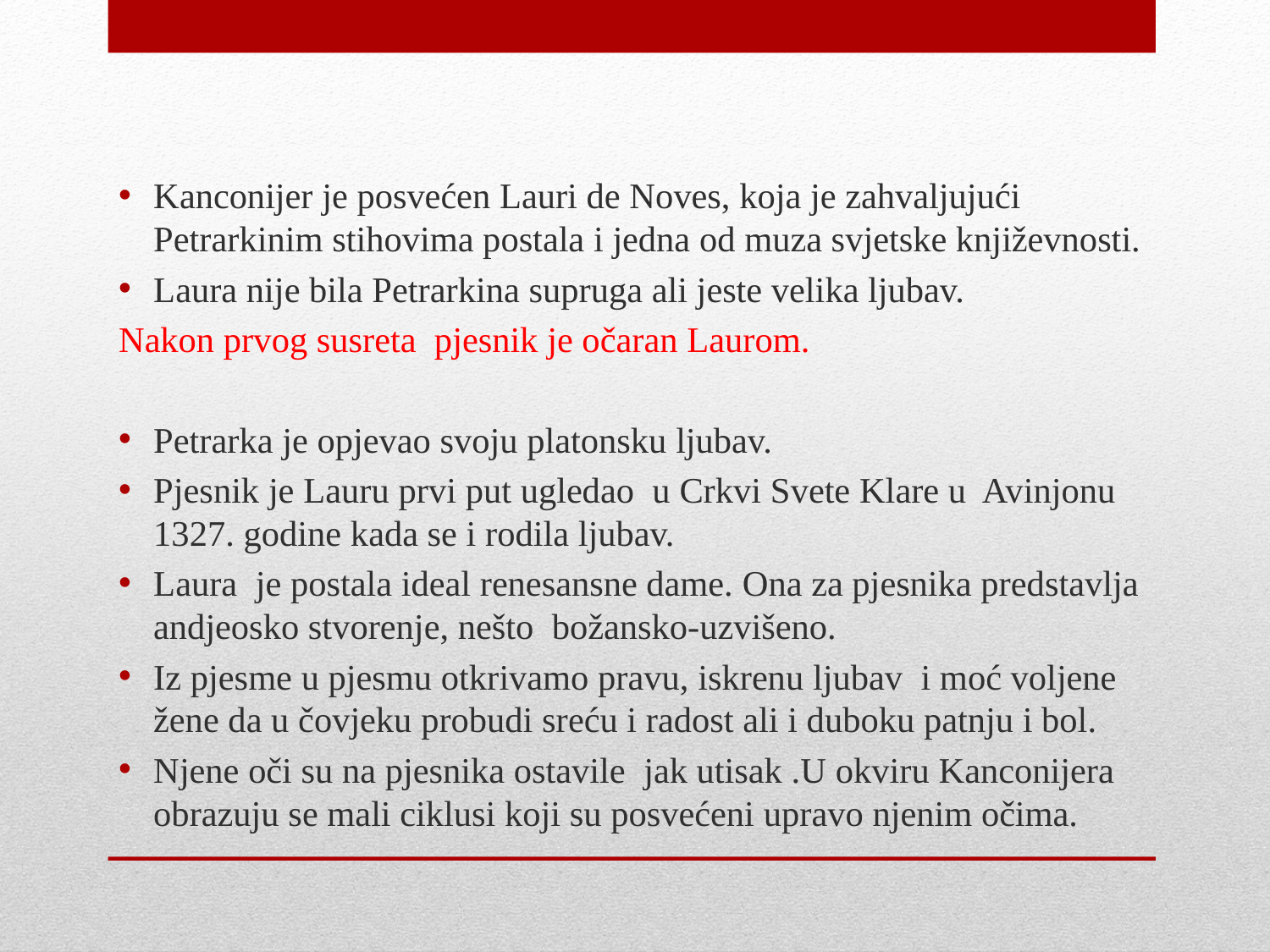

Kanconijer je posvećen Lauri de Noves, koja je zahvaljujući Petrarkinim stihovima postala i jedna od muza svjetske književnosti.
Laura nije bila Petrarkina supruga ali jeste velika ljubav.
Nakon prvog susreta  pjesnik je očaran Laurom.

Petrarka je opjevao svoju platonsku ljubav.
Pjesnik je Lauru prvi put ugledao  u Crkvi Svete Klare u  Avinjonu 1327. godine kada se i rodila ljubav.
Laura  je postala ideal renesansne dame. Ona za pjesnika predstavlja andjeosko stvorenje, nešto  božansko-uzvišeno.
Iz pjesme u pjesmu otkrivamo pravu, iskrenu ljubav  i moć voljene žene da u čovjeku probudi sreću i radost ali i duboku patnju i bol.
Njene oči su na pjesnika ostavile  jak utisak .U okviru Kanconijera obrazuju se mali ciklusi koji su posvećeni upravo njenim očima.